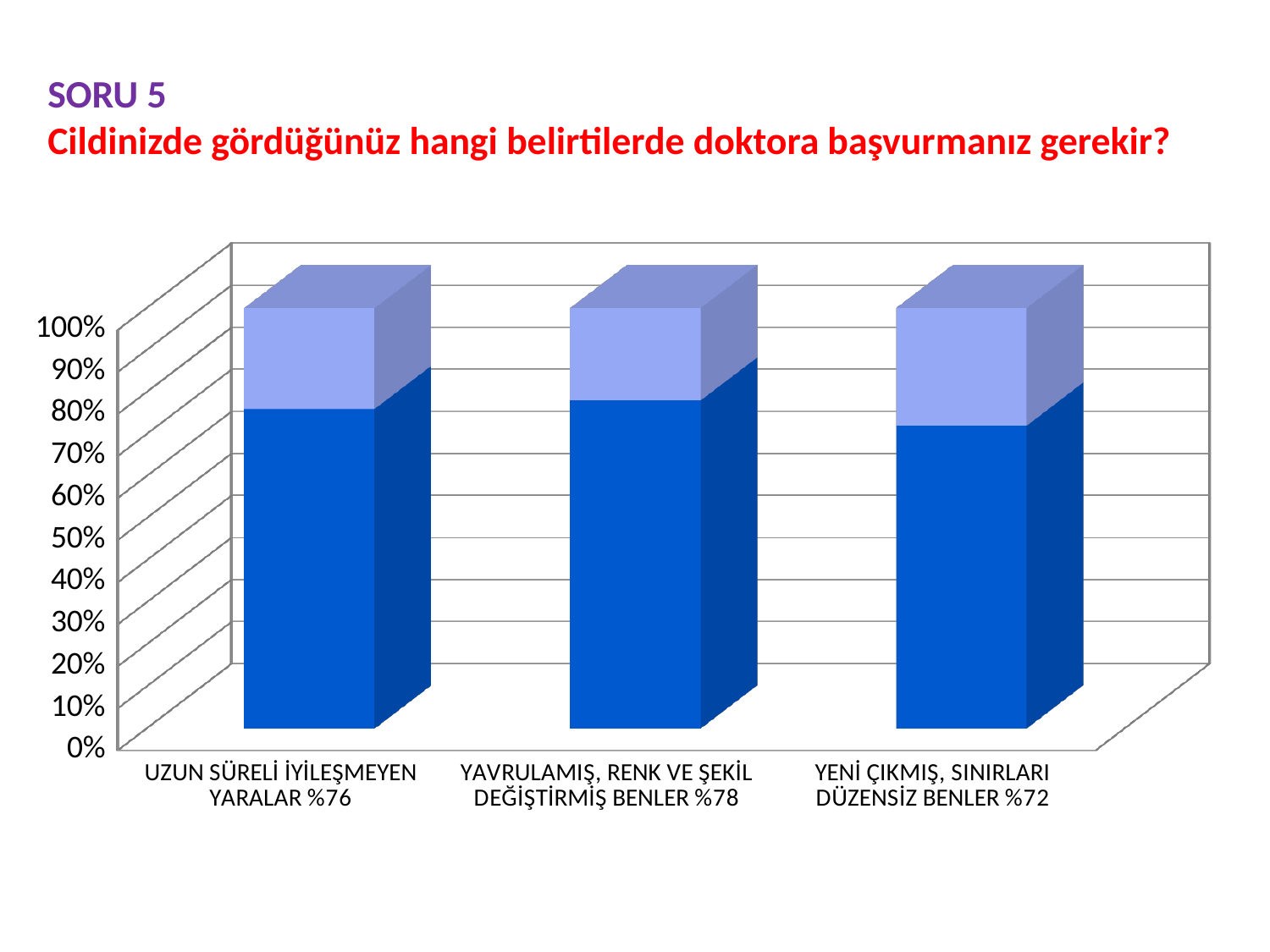

# SORU 5 Cildinizde gördüğünüz hangi belirtilerde doktora başvurmanız gerekir?

[unsupported chart]